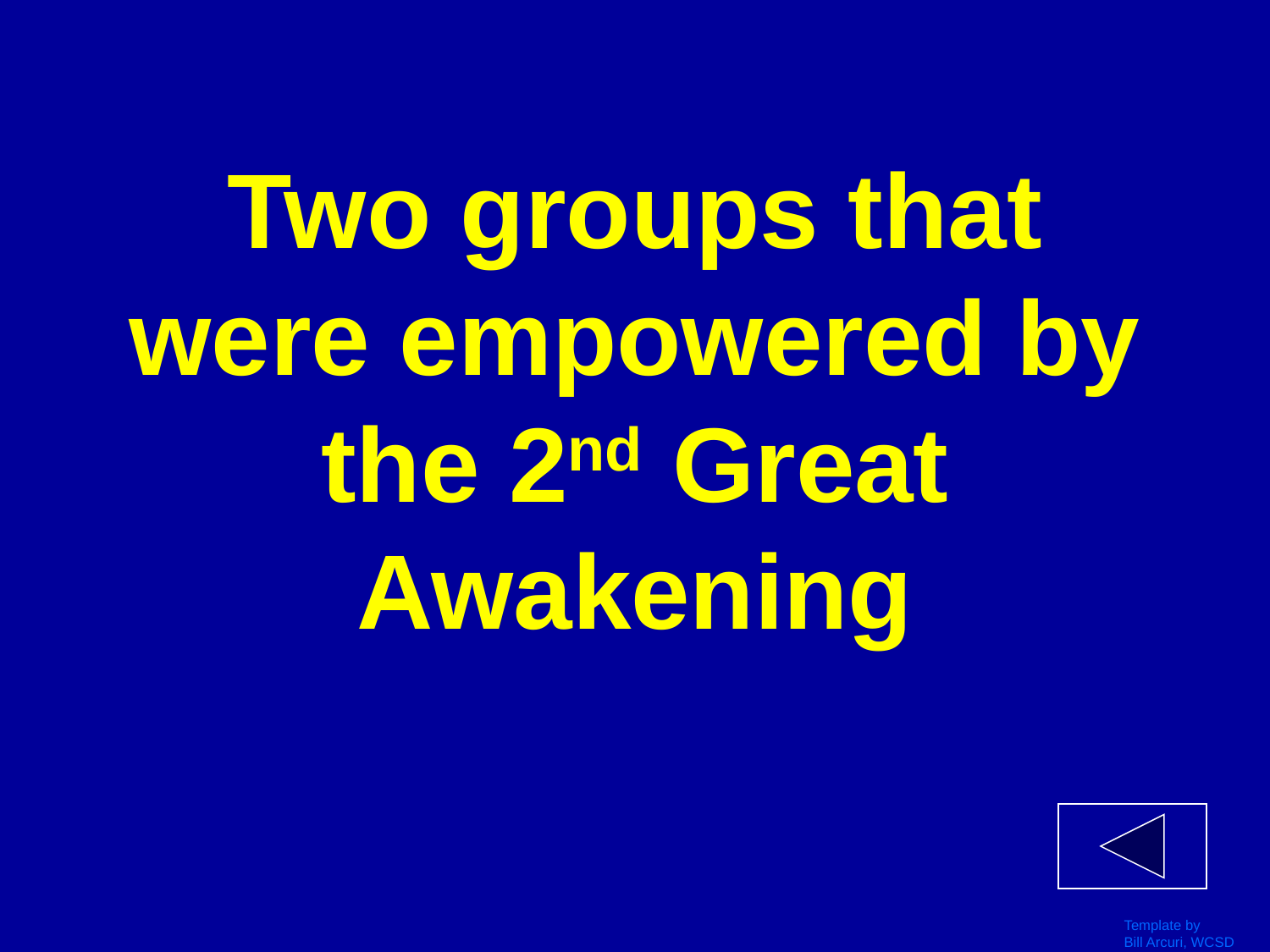

# Two groups that were empowered by the 2nd Great Awakening

Template by
Bill Arcuri, WCSD